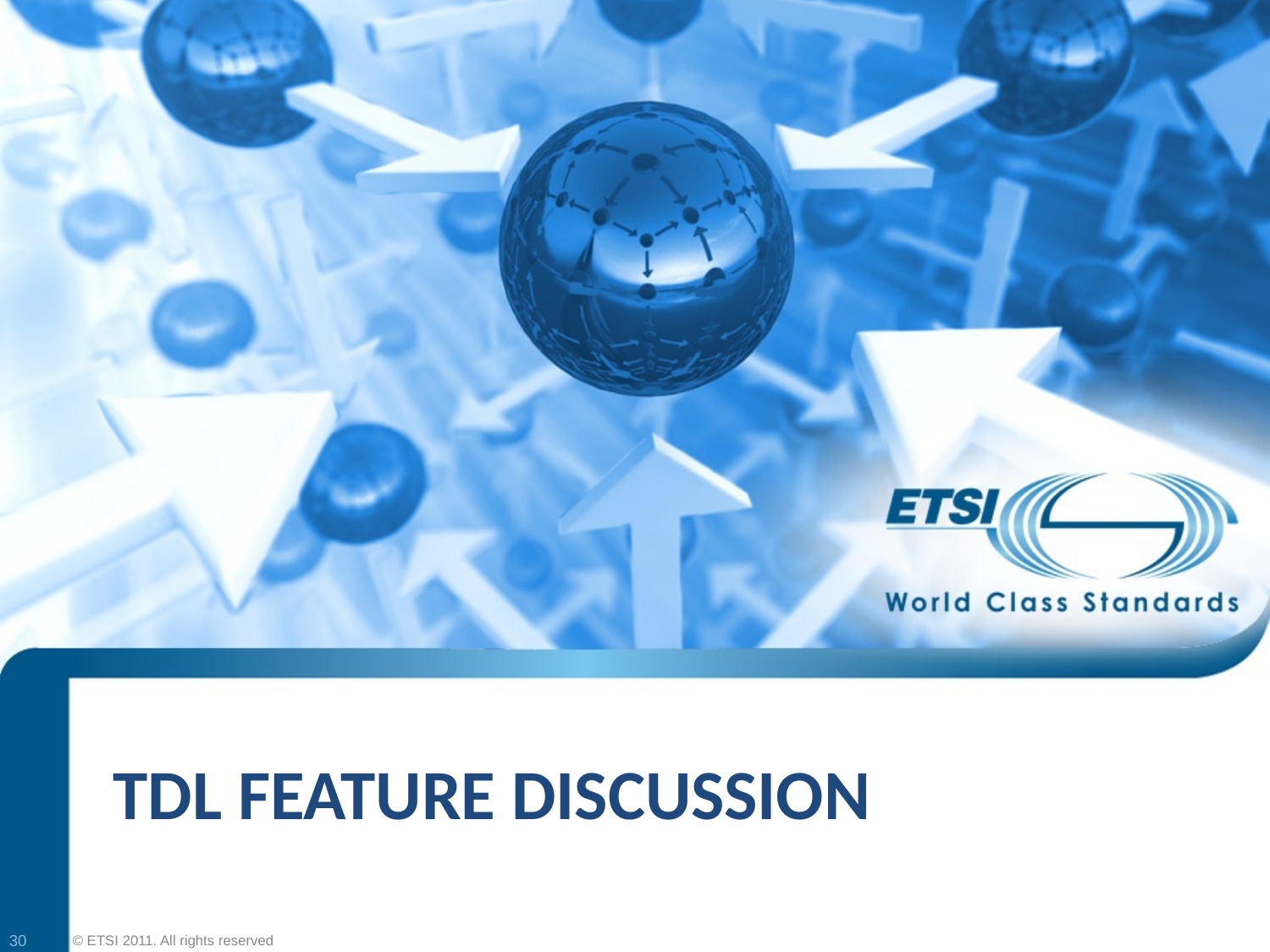

# TDL Feature Discussion

30
© ETSI 2011. All rights reserved